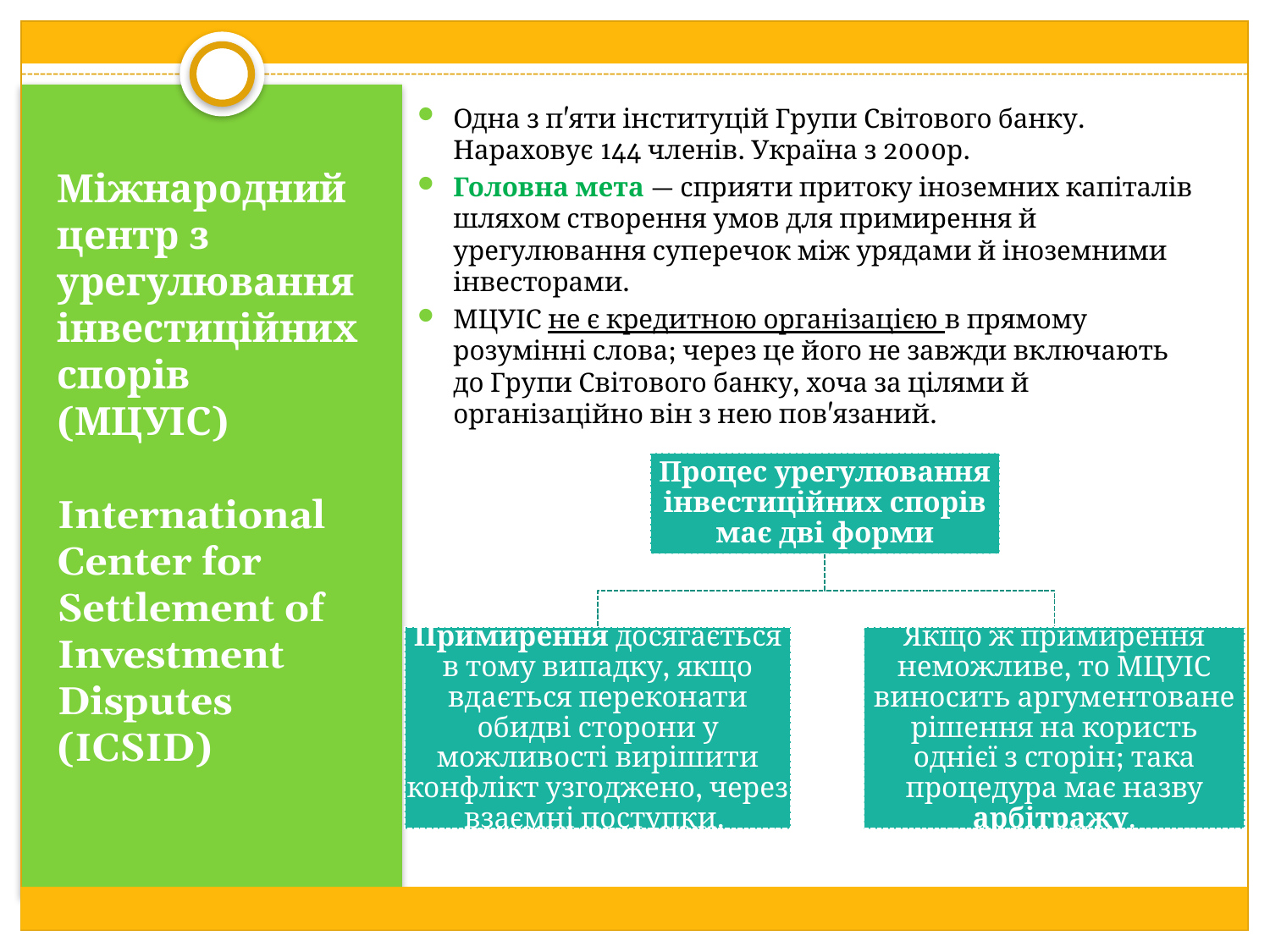

Одна з п'яти інституцій Групи Світового банку. Нараховує 144 членів. Україна з 2000р.
Головна мета — сприяти притоку іноземних капіталів шляхом створення умов для примирення й урегулювання суперечок між урядами й іноземними інвесторами.
МЦУІС не є кредитною організацією в прямому розумінні слова; через це його не завжди включають до Групи Світового банку, хоча за цілями й організаційно він з нею пов'язаний.

# Міжнародний центр з урегулювання інвестиційних спорів (МЦУІС) International Center for Settlement of Investment Disputes (ICSID)
Процес урегулювання інвестиційних спорів має дві форми
Примирення досягається в тому випадку, якщо вдається переконати обидві сторони у можливості вирішити конфлікт узгоджено, через взаємні поступки.
Якщо ж примирення неможливе, то МЦУІС виносить аргументоване рішення на користь однієї з сторін; така процедура має назву арбітражу.